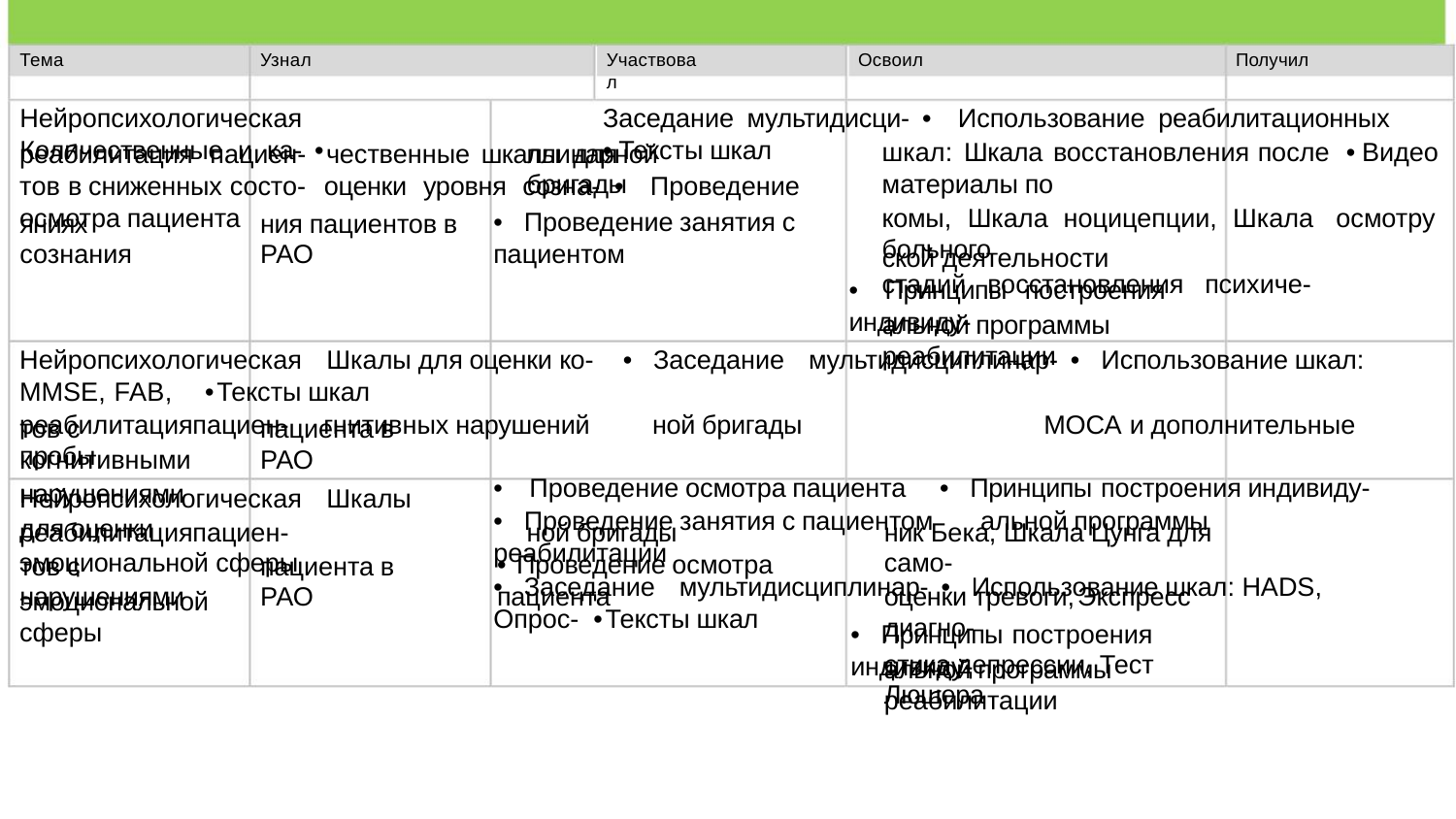

Клинический психолог
Тема
Узнал
Участвовал
Освоил
Получил
Нейропсихологическая Количественные и ка- •
Заседание мультидисци- • Использование реабилитационных • Тексты шкал
шкал: Шкала восстановления после • Видео материалы по
комы, Шкала ноцицепции, Шкала осмотру больного
стадий восстановления психиче-
реабилитация пациен- чественные шкалы для
тов в сниженных состо- оценки уровня созна- • Проведение осмотра пациента
плинарной бригады
• Проведение занятия с пациентом
яниях сознания
ния пациентов в РАО
ской деятельности
• Принципы построения индивиду-
альной программы реабилитации
Нейропсихологическая Шкалы для оценки ко- • Заседание мультидисциплинар- • Использование шкал: MMSE, FAB, •Тексты шкал
реабилитацияпациен- гнитивных нарушений ной бригады MOCA и дополнительные пробы
• Проведение осмотра пациента • Принципы построения индивиду-
• Проведение занятия с пациентом альной программы реабилитации
• Заседание мультидисциплинар- • Использование шкал: HADS, Опрос- •Тексты шкал
тов с когнитивными
нарушениями
пациента в РАО
Нейропсихологическая Шкалы для оценки
реабилитацияпациен- эмоциональной сферы
ной бригады
• Проведение осмотра пациента
ник Бека, Шкала Цунга для само-
оценки тревоги,Экспресс диагно-
стика депрессии, Тест Люшера
тов с нарушениями
пациента в РАО
эмоциональной сферы
• Принципы построения индивиду-
альной программы реабилитации